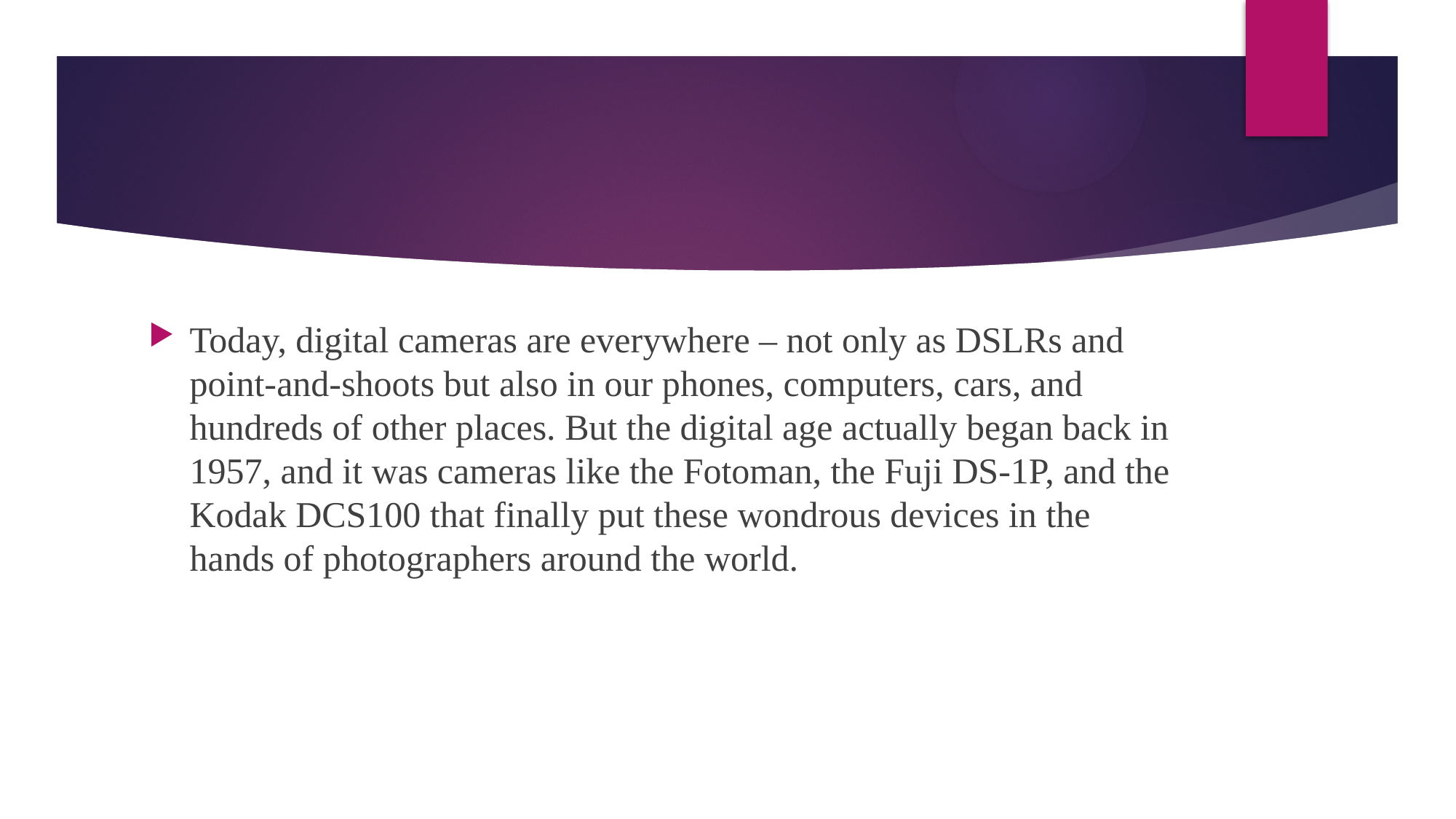

#
Today, digital cameras are everywhere – not only as DSLRs and point-and-shoots but also in our phones, computers, cars, and hundreds of other places. But the digital age actually began back in 1957, and it was cameras like the Fotoman, the Fuji DS-1P, and the Kodak DCS100 that finally put these wondrous devices in the hands of photographers around the world.